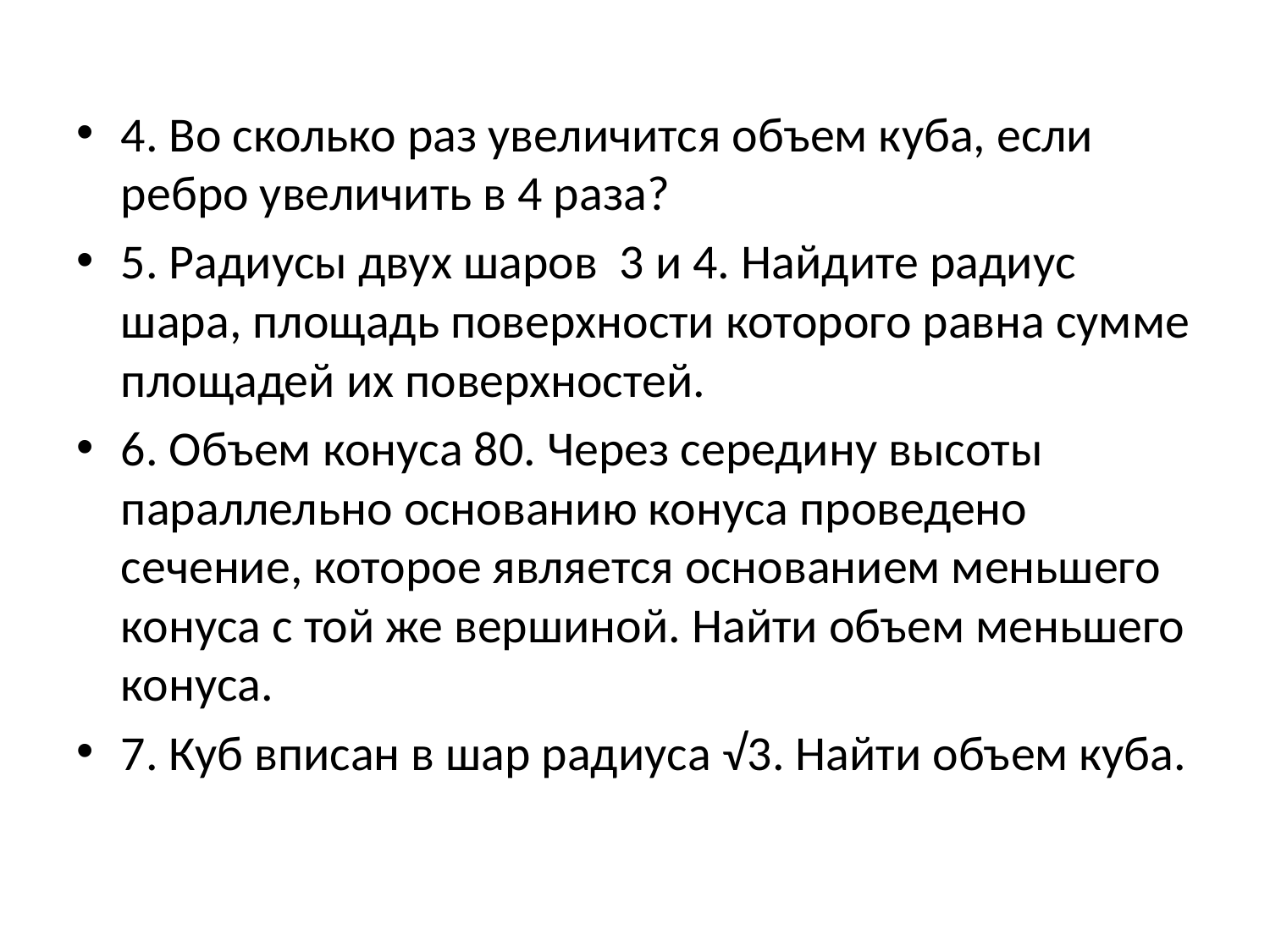

#
4. Во сколько раз увеличится объем куба, если ребро увеличить в 4 раза?
5. Радиусы двух шаров  3 и 4. Найдите радиус шара, площадь поверхности которого равна сумме площадей их поверхностей.
6. Объем конуса 80. Через середину высоты параллельно основанию конуса проведено сечение, которое является основанием меньшего конуса с той же вершиной. Найти объем меньшего конуса.
7. Куб вписан в шар радиуса √3. Найти объем куба.